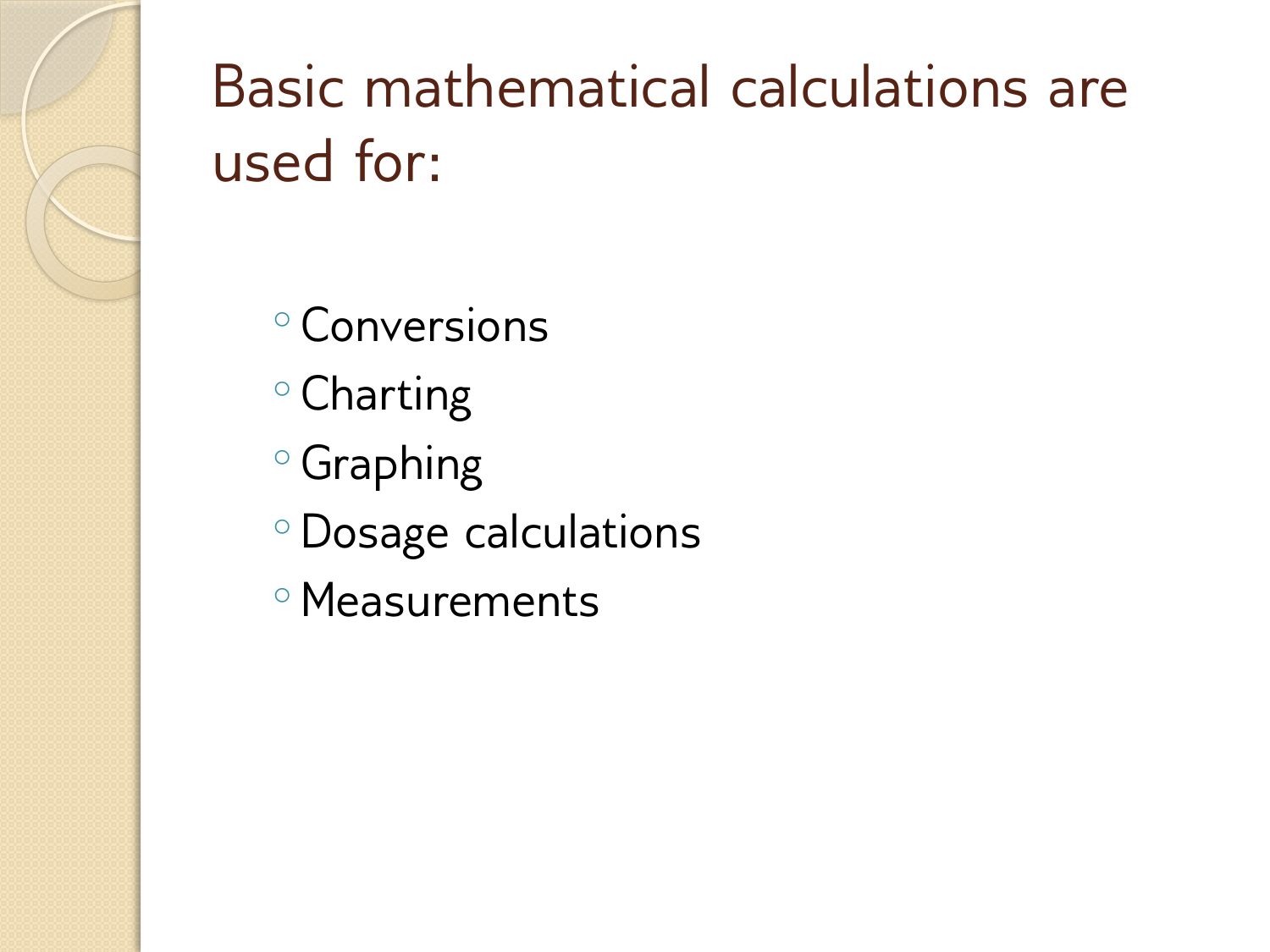

# Basic mathematical calculations are used for:
Conversions
Charting
Graphing
Dosage calculations
Measurements